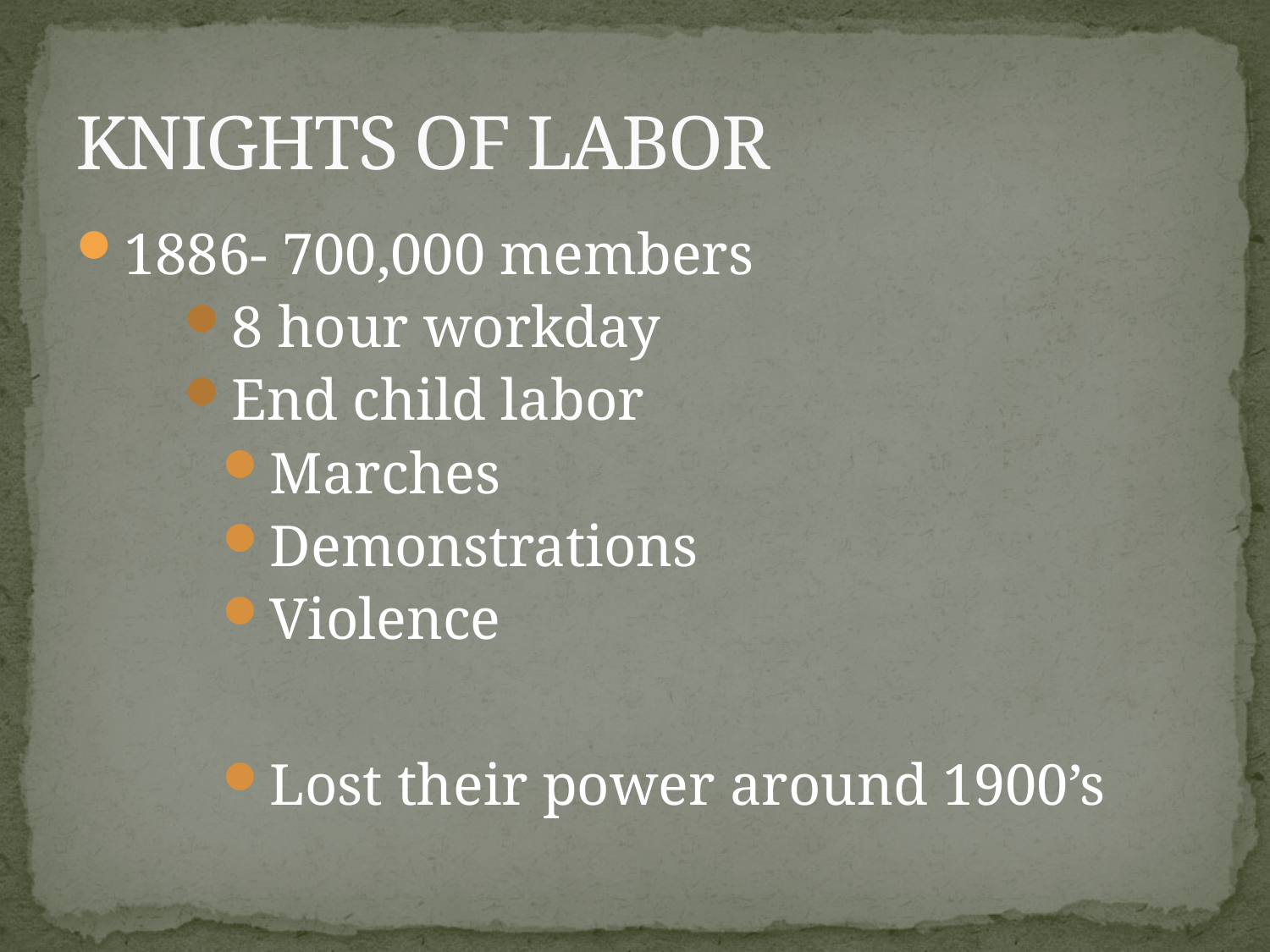

# KNIGHTS OF LABOR
1886- 700,000 members
8 hour workday
End child labor
Marches
Demonstrations
Violence

Lost their power around 1900’s